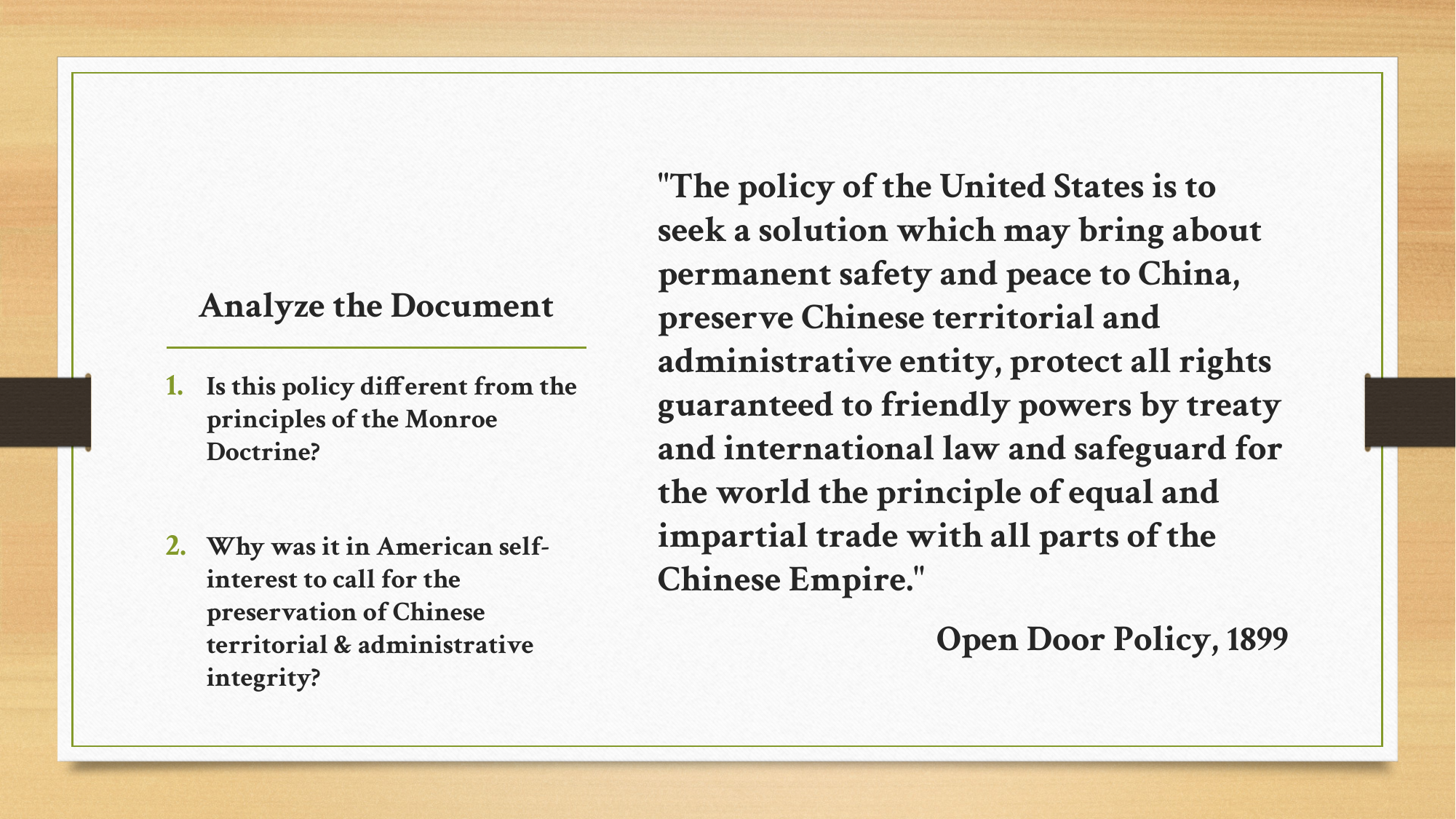

"The policy of the United States is to seek a solution which may bring about permanent safety and peace to China, preserve Chinese territorial and administrative entity, protect all rights guaranteed to friendly powers by treaty and international law and safeguard for the world the principle of equal and impartial trade with all parts of the Chinese Empire."
Open Door Policy, 1899
# Analyze the Document
Is this policy different from the principles of the Monroe Doctrine?

Why was it in American self-interest to call for the preservation of Chinese territorial & administrative integrity?